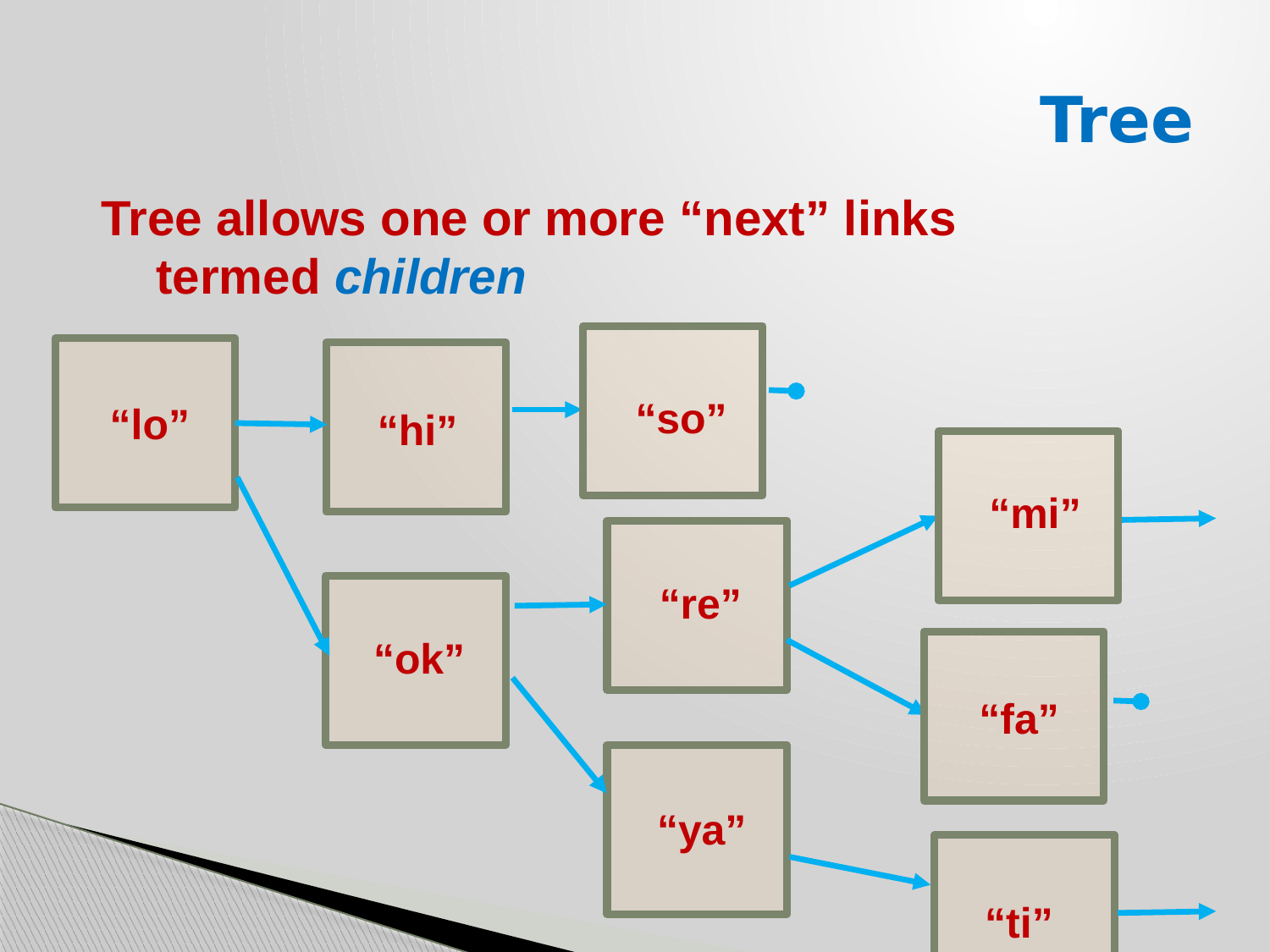

# Tree
Tree allows one or more “next” links
    termed children

“so”
“lo”
“hi”

“mi”

“re”

“ok”

“fa”

“ya”

“ti”